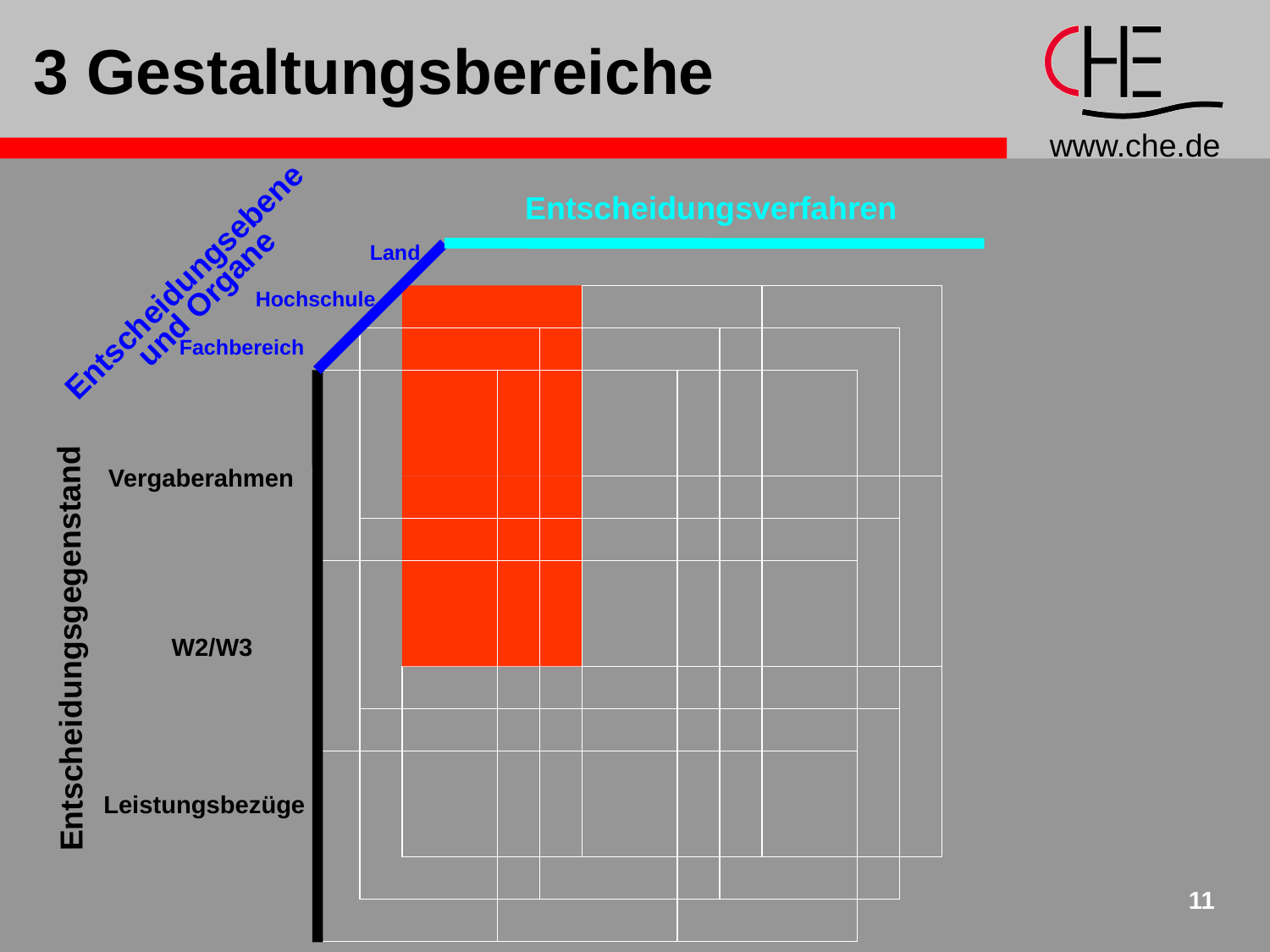

# 3 Gestaltungsbereiche
Entscheidungsverfahren
Land

Entscheidungsebene
und Organe
Hochschule
Fachbereich

Vergaberahmen
Entscheidungsgegenstand
W2/W3
Leistungsbezüge
11